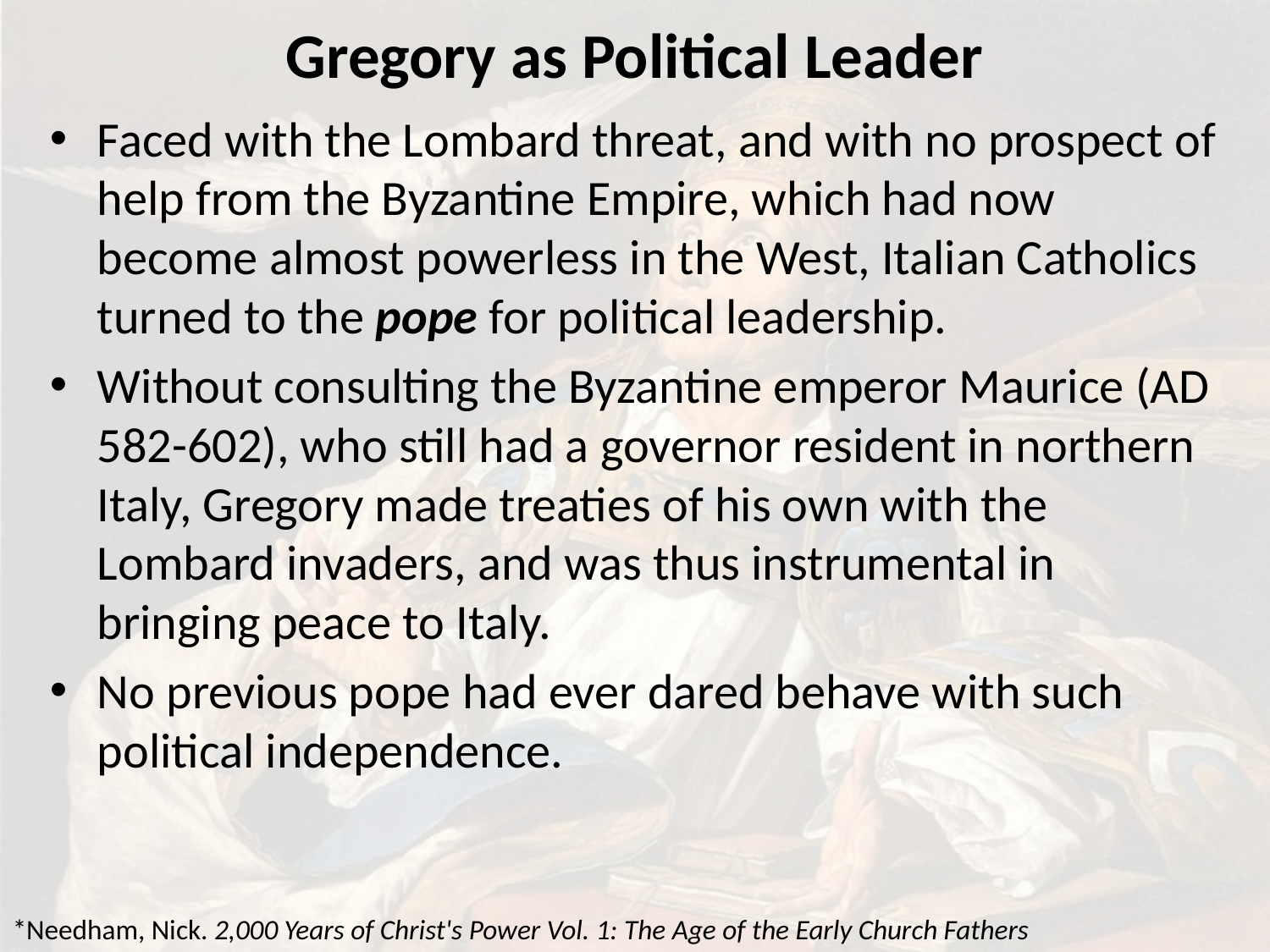

# Gregory as Political Leader
Faced with the Lombard threat, and with no prospect of help from the Byzantine Empire, which had now become almost powerless in the West, Italian Catholics turned to the pope for political leadership.
Without consulting the Byzantine emperor Maurice (AD 582-602), who still had a governor resident in northern Italy, Gregory made treaties of his own with the Lombard invaders, and was thus instrumental in bringing peace to Italy.
No previous pope had ever dared behave with such political independence.
*Needham, Nick. 2,000 Years of Christ's Power Vol. 1: The Age of the Early Church Fathers